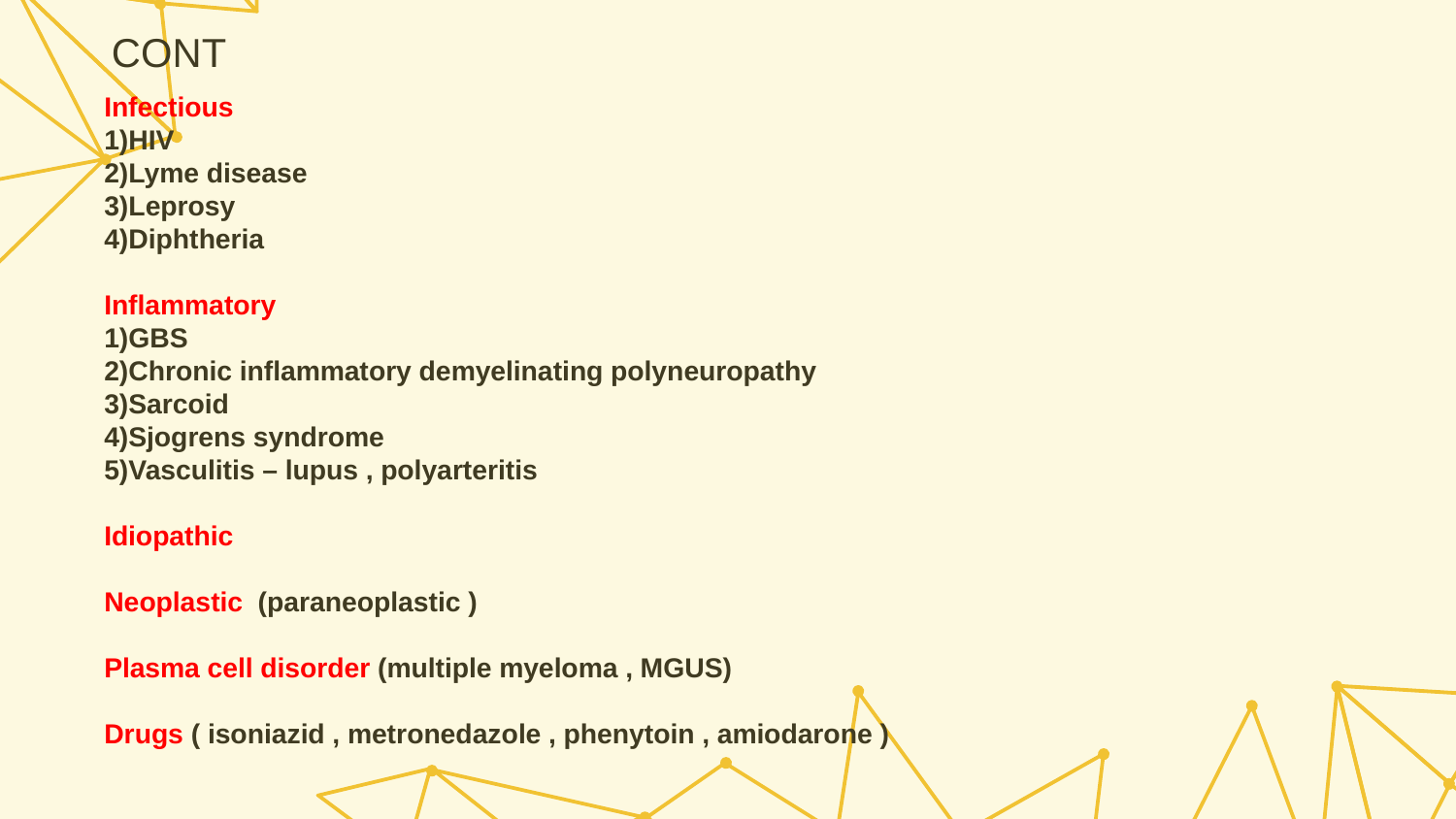

# CONT
Infectious
1)HIV
2)Lyme disease
3)Leprosy
4)Diphtheria

Inflammatory
1)GBS
2)Chronic inflammatory demyelinating polyneuropathy
3)Sarcoid
4)Sjogrens syndrome
5)Vasculitis – lupus , polyarteritis

Idiopathic

Neoplastic  (paraneoplastic )

Plasma cell disorder (multiple myeloma , MGUS)

Drugs ( isoniazid , metronedazole , phenytoin , amiodarone )